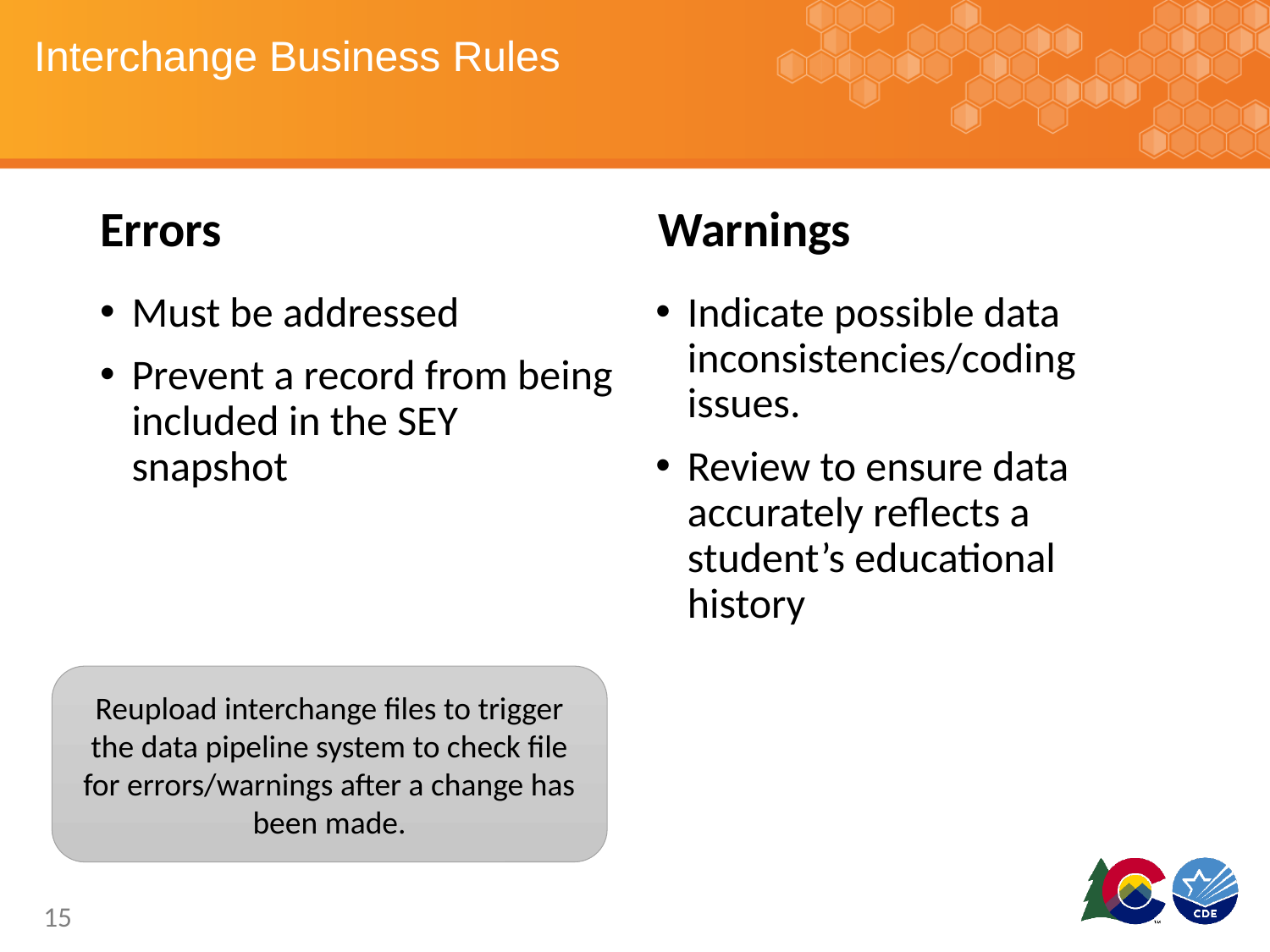

# Interchange Business Rules
Errors
Warnings
Must be addressed
Prevent a record from being included in the SEY snapshot

Indicate possible data inconsistencies/coding issues.
Review to ensure data accurately reflects a student’s educational history
Reupload interchange files to trigger the data pipeline system to check file for errors/warnings after a change has been made.
15